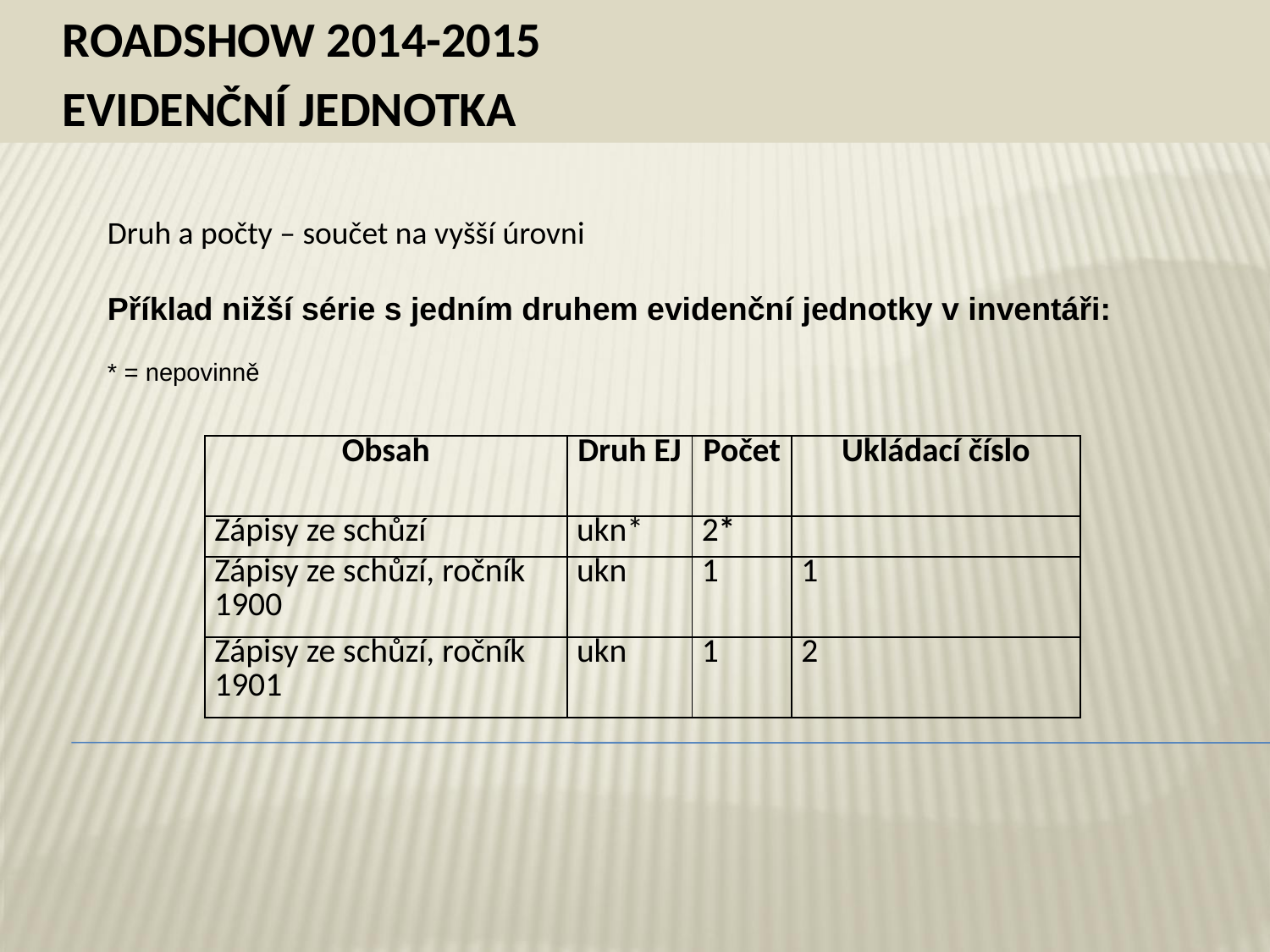

ROADSHOW 2014-2015
EVIDENČNÍ JEDNOTKA
Druh a počty – součet na vyšší úrovni

Příklad nižší série s jedním druhem evidenční jednotky v inventáři:

* = nepovinně
| Obsah | Druh EJ | Počet | Ukládací číslo |
| --- | --- | --- | --- |
| Zápisy ze schůzí | ukn\* | 2\* |  |
| Zápisy ze schůzí, ročník 1900 | ukn | 1 | 1 |
| Zápisy ze schůzí, ročník 1901 | ukn | 1 | 2 |